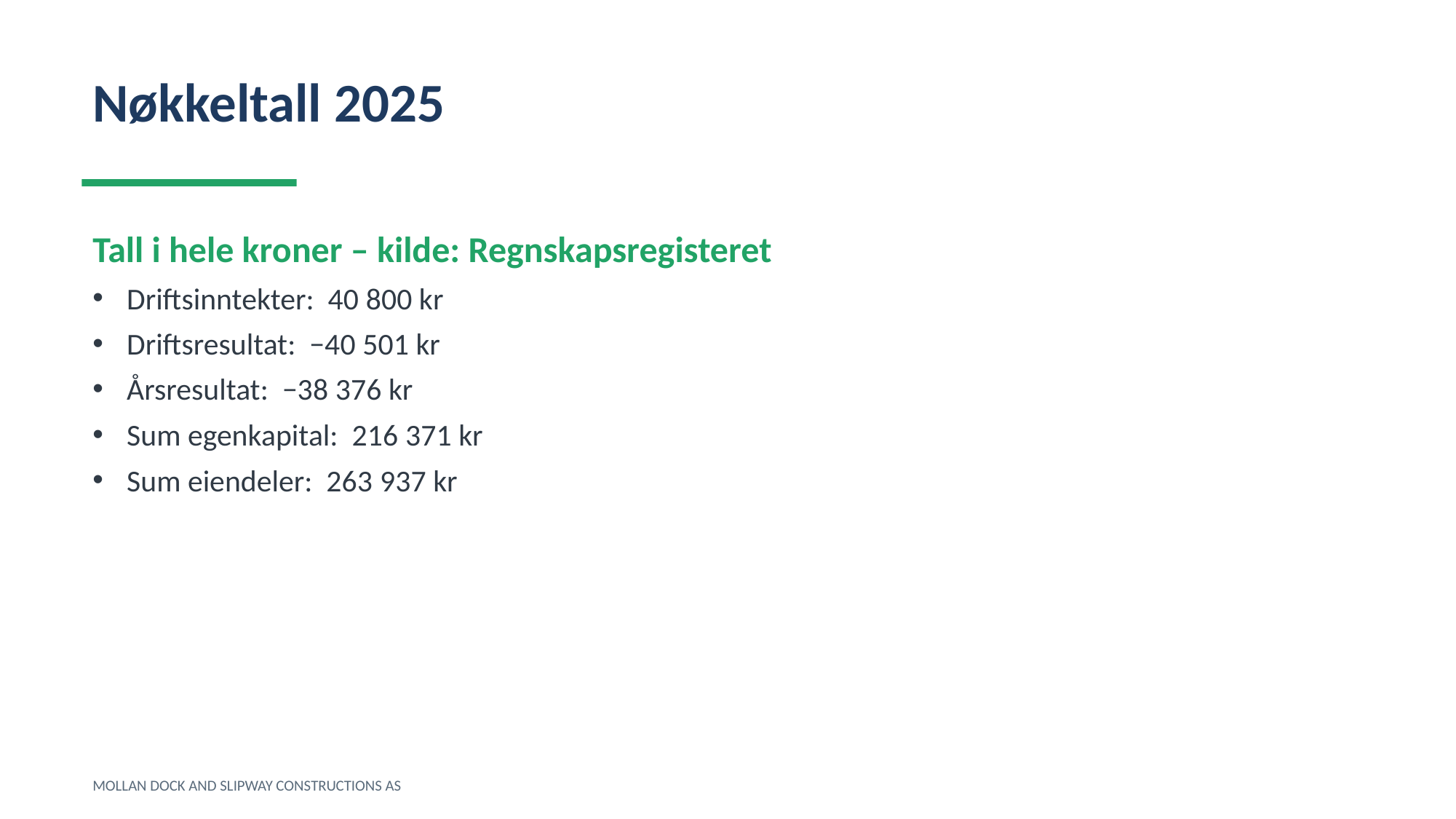

Nøkkeltall 2025

Tall i hele kroner – kilde: Regnskapsregisteret
Driftsinntekter:  40 800 kr
Driftsresultat:  −40 501 kr
Årsresultat:  −38 376 kr
Sum egenkapital:  216 371 kr
Sum eiendeler:  263 937 kr
MOLLAN DOCK AND SLIPWAY CONSTRUCTIONS AS